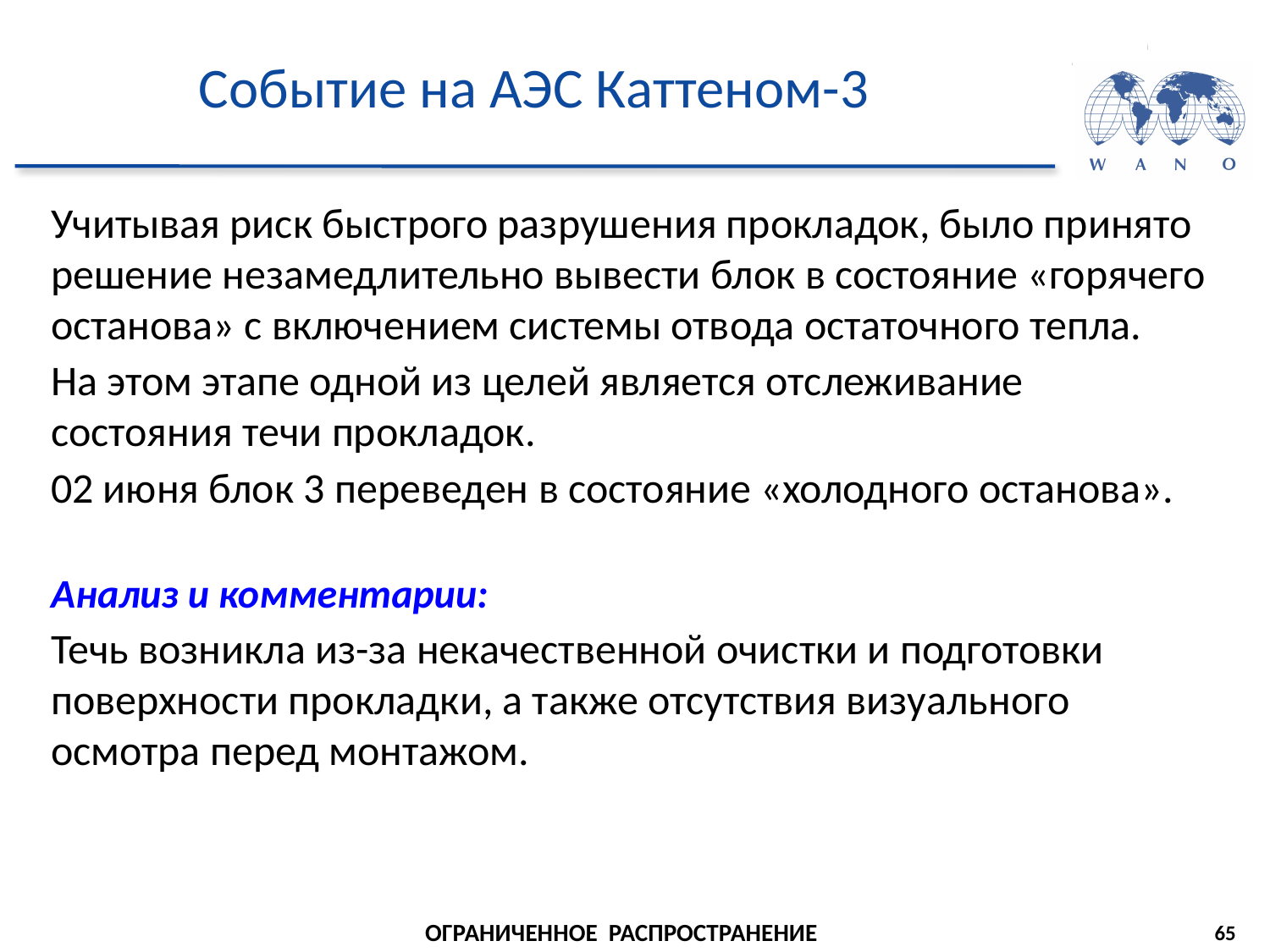

# Событие на АЭС Каттеном-3
Учитывая риск быстрого разрушения прокладок, было принято решение незамедлительно вывести блок в состояние «горячего останова» с включением системы отвода остаточного тепла.
На этом этапе одной из целей является отслеживание состояния течи прокладок.
02 июня блок 3 переведен в состояние «холодного останова».

Анализ и комментарии:
Течь возникла из-за некачественной очистки и подготовки поверхности прокладки, а также отсутствия визуального осмотра перед монтажом.
65
ОГРАНИЧЕННОЕ  РАСПРОСТРАНЕНИЕ